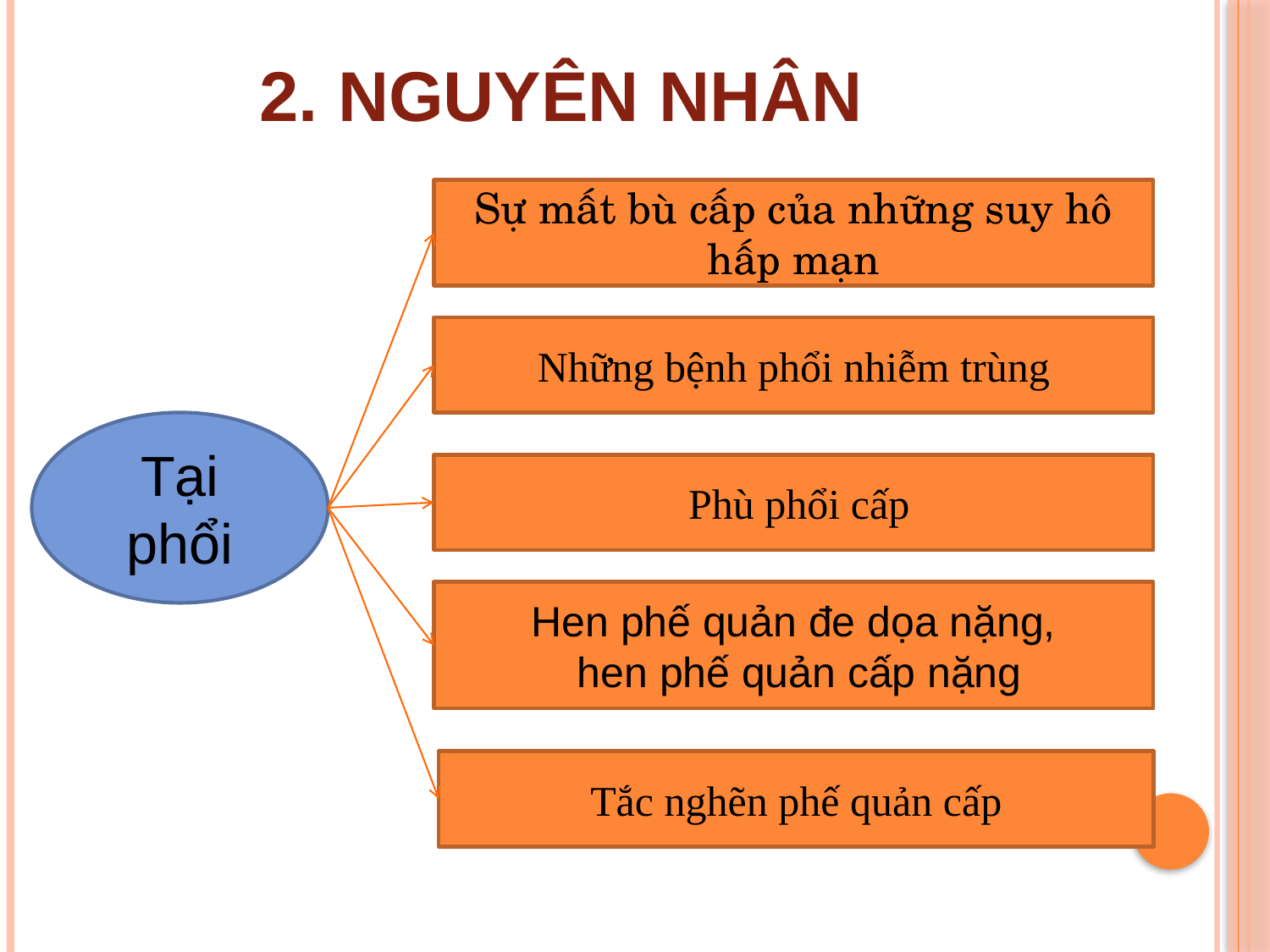

# 2. NGUYÊN NHÂN

Sự mất bù cấp của những suy hô hấp mạn
Những bệnh phổi nhiễm trùng
Tại phổi
 Phù phổi cấp
Hen phế quản đe dọa nặng,
 hen phế quản cấp nặng
Tắc nghẽn phế quản cấp